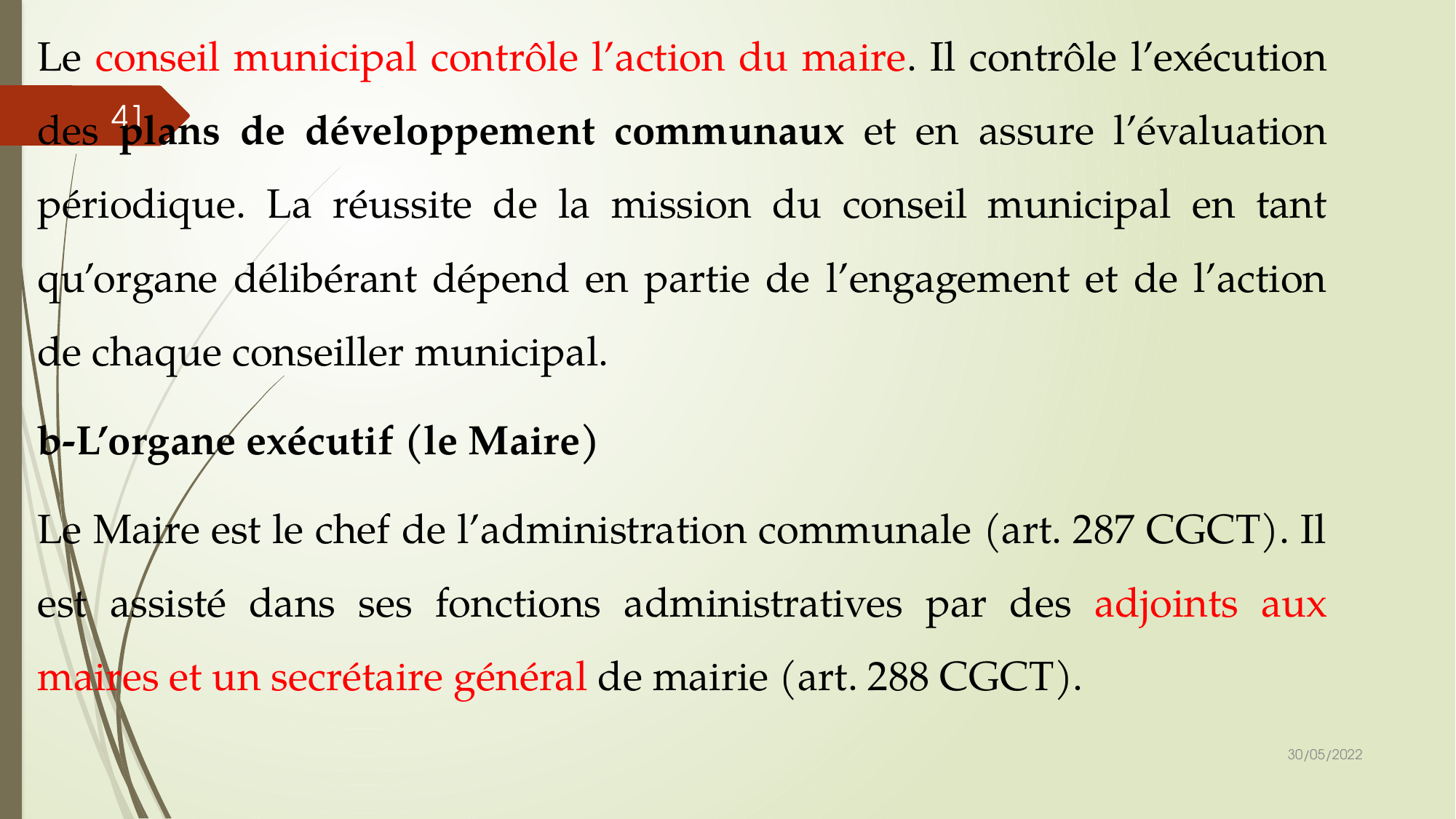

Le conseil municipal contrôle l’action du maire. Il contrôle l’exécution des plans de développement communaux et en assure l’évaluation périodique. La réussite de la mission du conseil municipal en tant qu’organe délibérant dépend en partie de l’engagement et de l’action de chaque conseiller municipal.
b-L’organe exécutif (le Maire)
Le Maire est le chef de l’administration communale (art. 287 CGCT). Il est assisté dans ses fonctions administratives par des adjoints aux maires et un secrétaire général de mairie (art. 288 CGCT).
41
30/05/2022